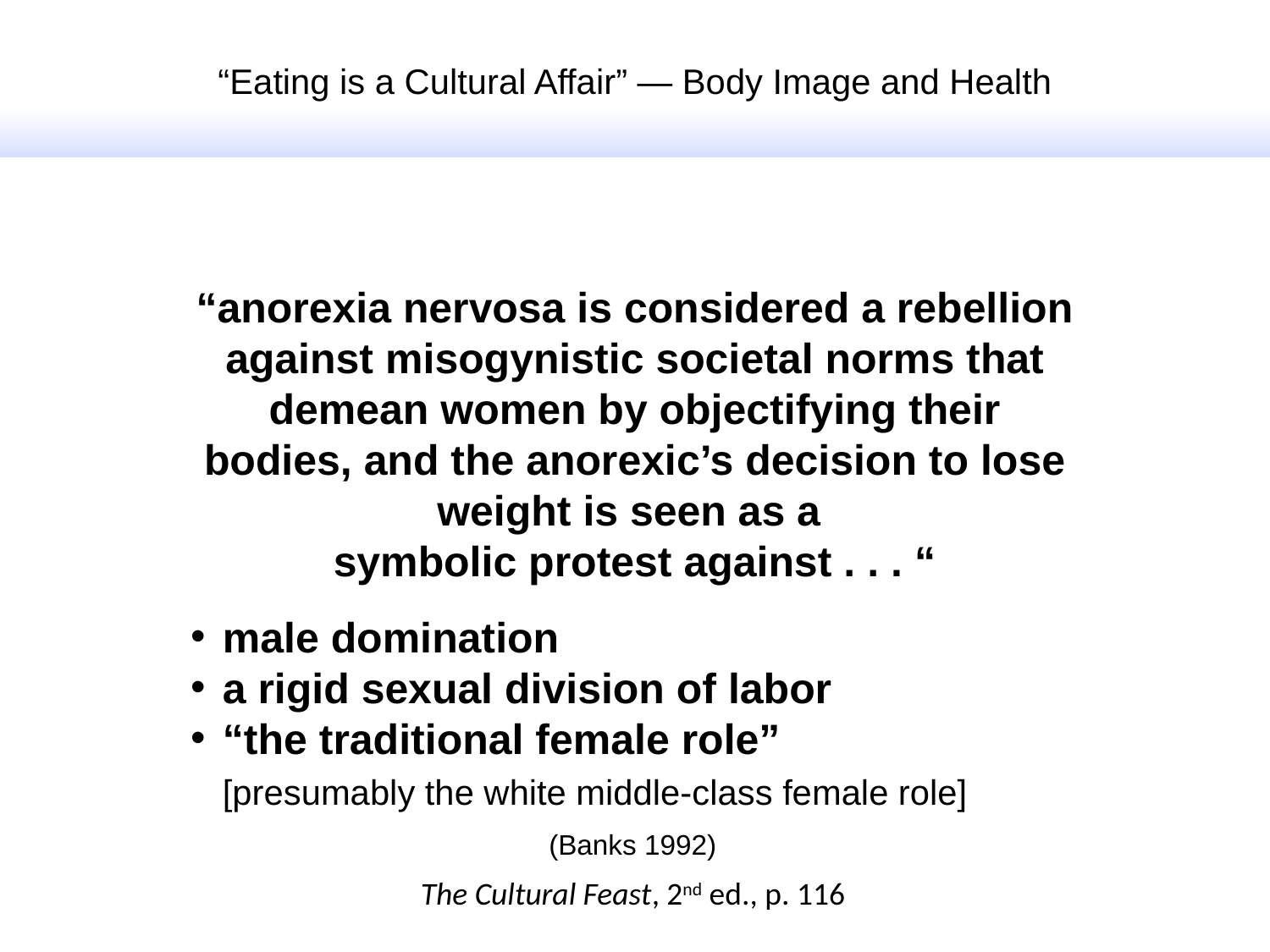

“Eating is a Cultural Affair” — Body Image and Health

“anorexia nervosa is considered a rebellion against misogynistic societal norms that demean women by objectifying their bodies, and the anorexic’s decision to lose weight is seen as a
symbolic protest against . . . “

male domination
a rigid sexual division of labor
“the traditional female role”
	[presumably the white middle-class female role]
(Banks 1992)
The Cultural Feast, 2nd ed., p. 116